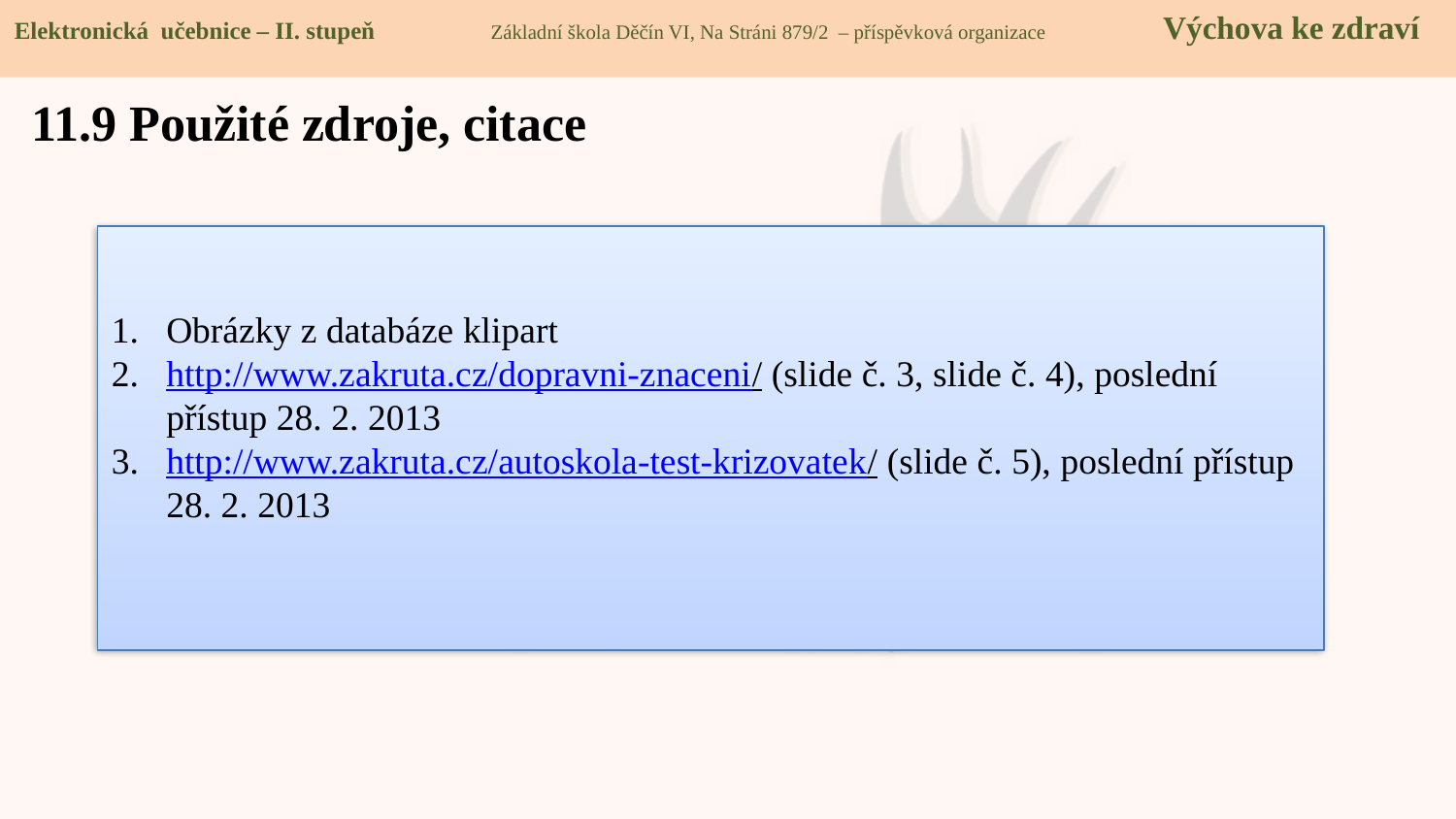

Elektronická  učebnice – II. stupeň                   Základní škola Děčín VI, Na Stráni 879/2  – příspěvková organizace                       Výchova ke zdraví

11.9 Použité zdroje, citace
Obrázky z databáze klipart
http://www.zakruta.cz/dopravni-znaceni/ (slide č. 3, slide č. 4), poslední přístup 28. 2. 2013
http://www.zakruta.cz/autoskola-test-krizovatek/ (slide č. 5), poslední přístup 28. 2. 2013